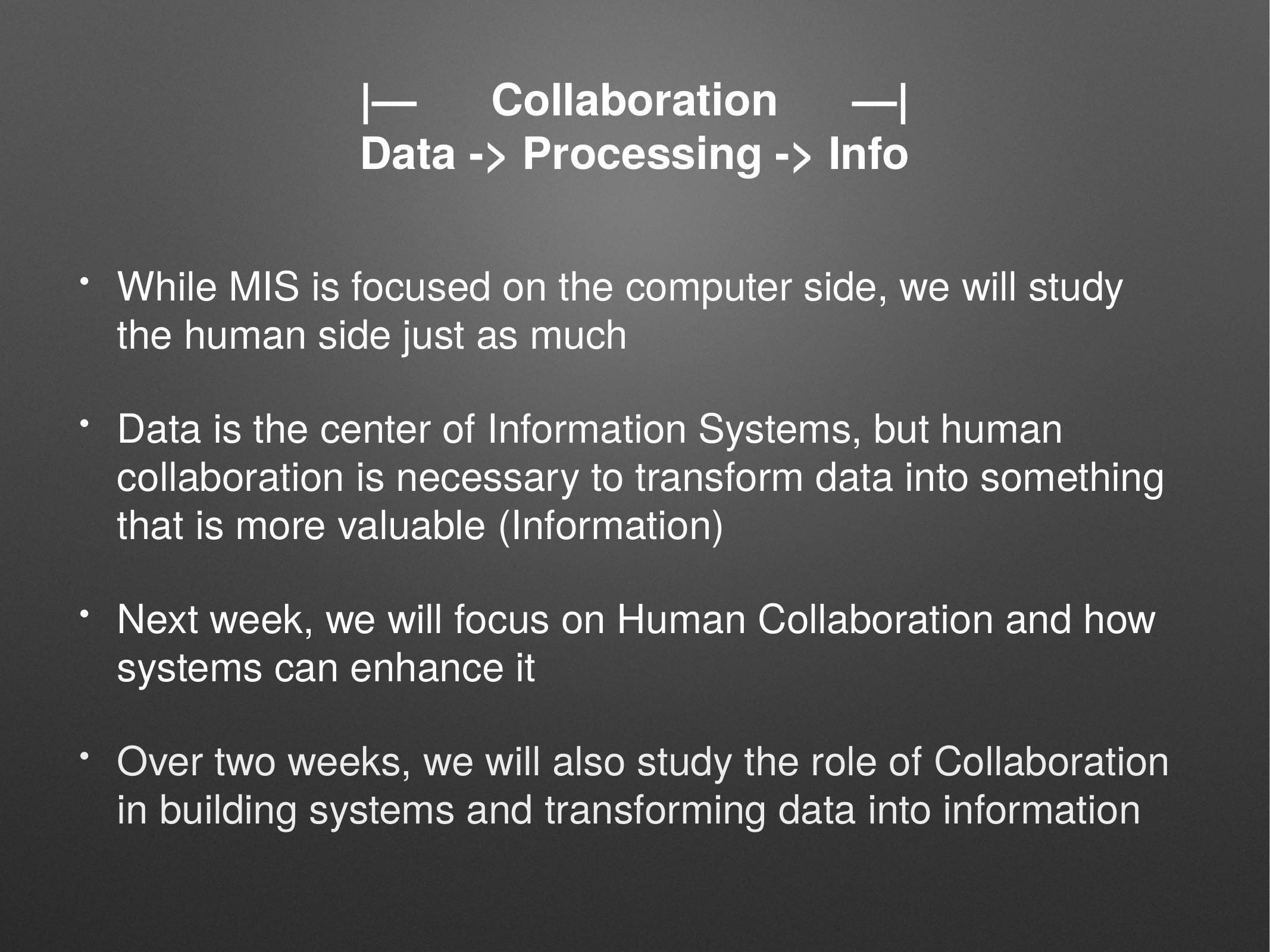

# |—      Collaboration      —| Data -> Processing -> Info
While MIS is focused on the computer side, we will study the human side just as much
Data is the center of Information Systems, but human collaboration is necessary to transform data into something that is more valuable (Information)
Next week, we will focus on Human Collaboration and how systems can enhance it
Over two weeks, we will also study the role of Collaboration in building systems and transforming data into information